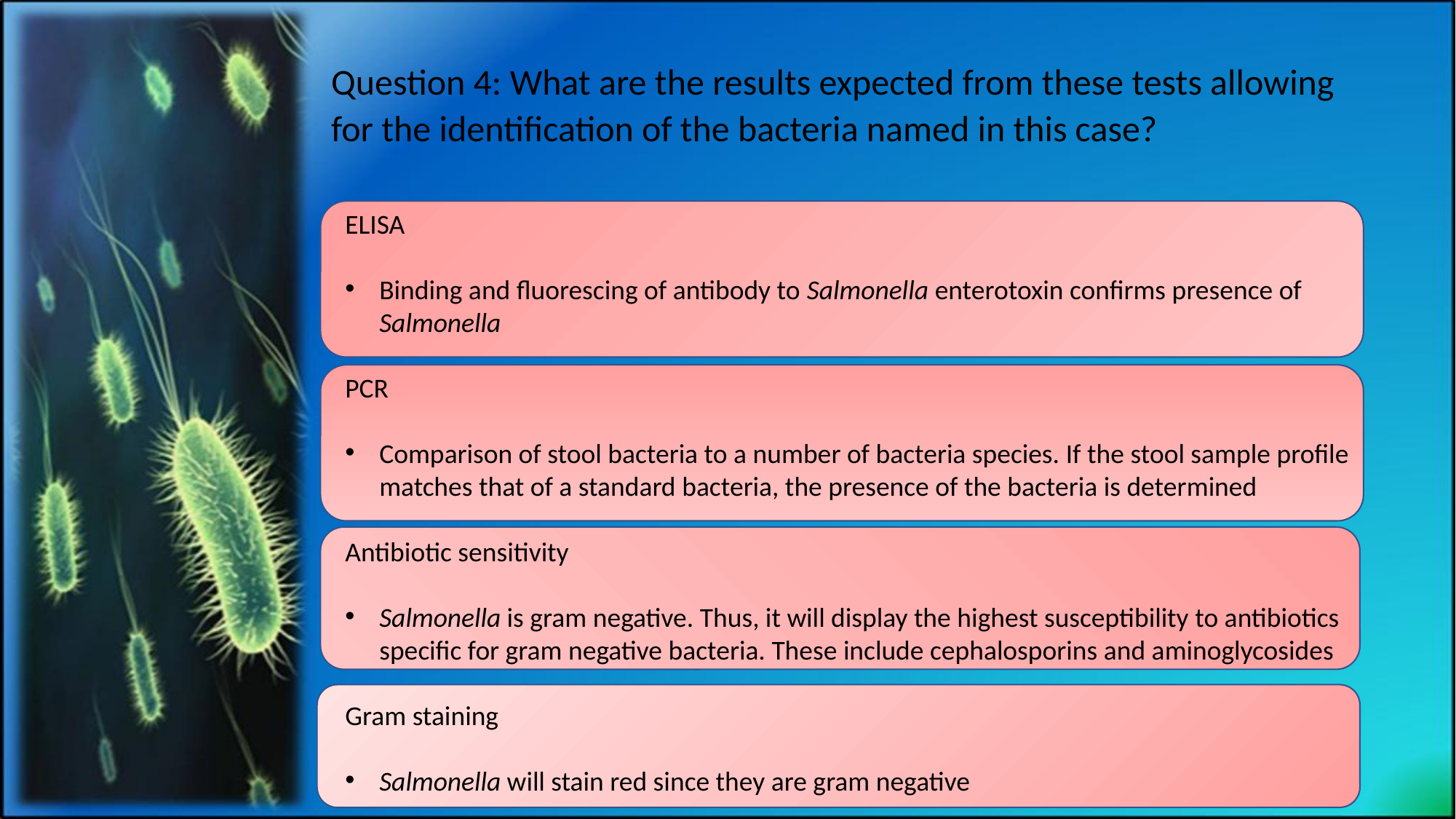

Question 4: What are the results expected from these tests allowing for the identification of the bacteria named in this case?

ELISA

Binding and fluorescing of antibody to Salmonella enterotoxin confirms presence of Salmonella

PCR

Comparison of stool bacteria to a number of bacteria species. If the stool sample profile matches that of a standard bacteria, the presence of the bacteria is determined

Antibiotic sensitivity

Salmonella is gram negative. Thus, it will display the highest susceptibility to antibiotics specific for gram negative bacteria. These include cephalosporins and aminoglycosides

Gram staining

Salmonella will stain red since they are gram negative